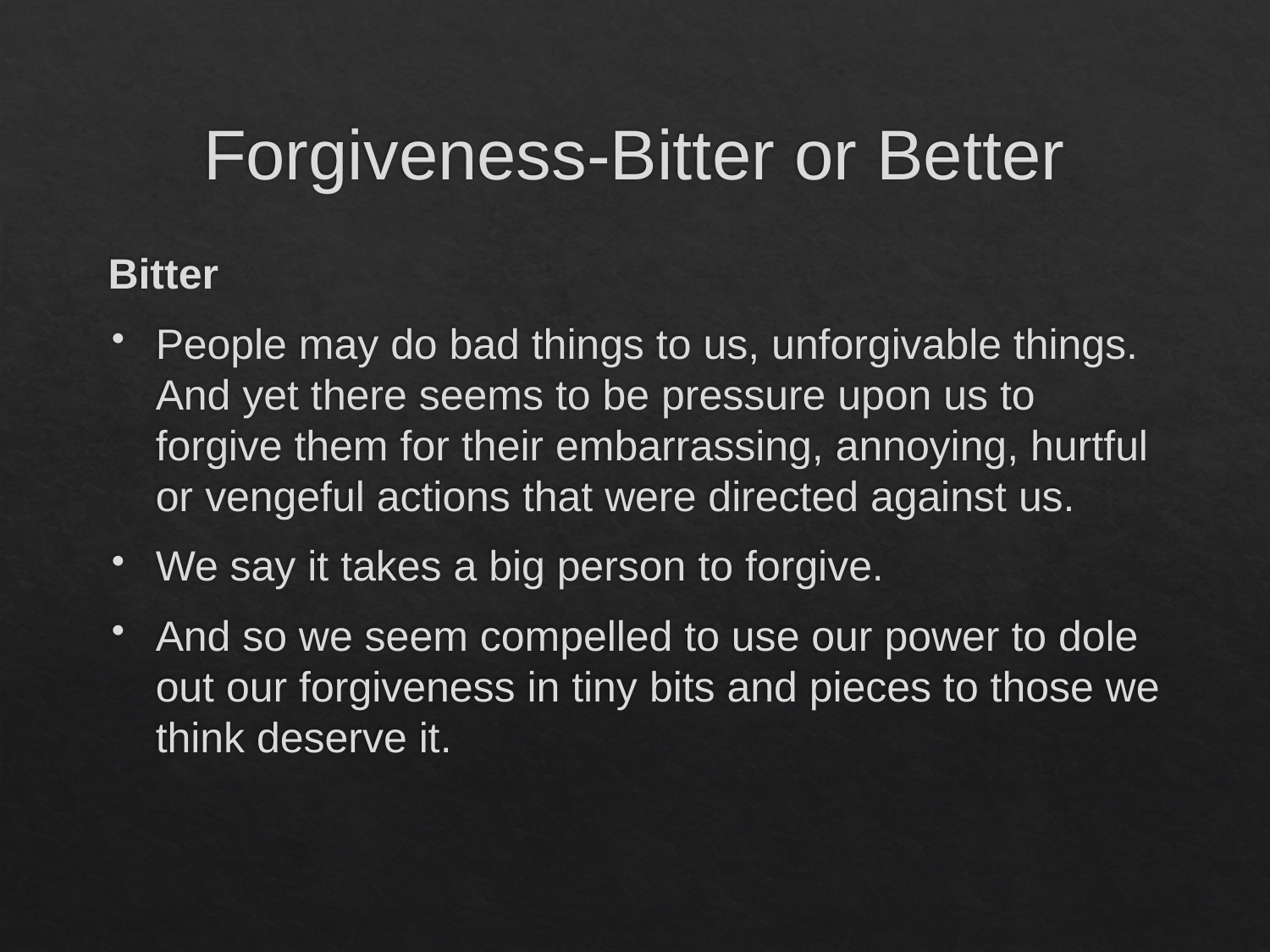

# Forgiveness-Bitter or Better
Bitter
People may do bad things to us, unforgivable things. And yet there seems to be pressure upon us to forgive them for their embarrassing, annoying, hurtful or vengeful actions that were directed against us.
We say it takes a big person to forgive.
And so we seem compelled to use our power to dole out our forgiveness in tiny bits and pieces to those we think deserve it.